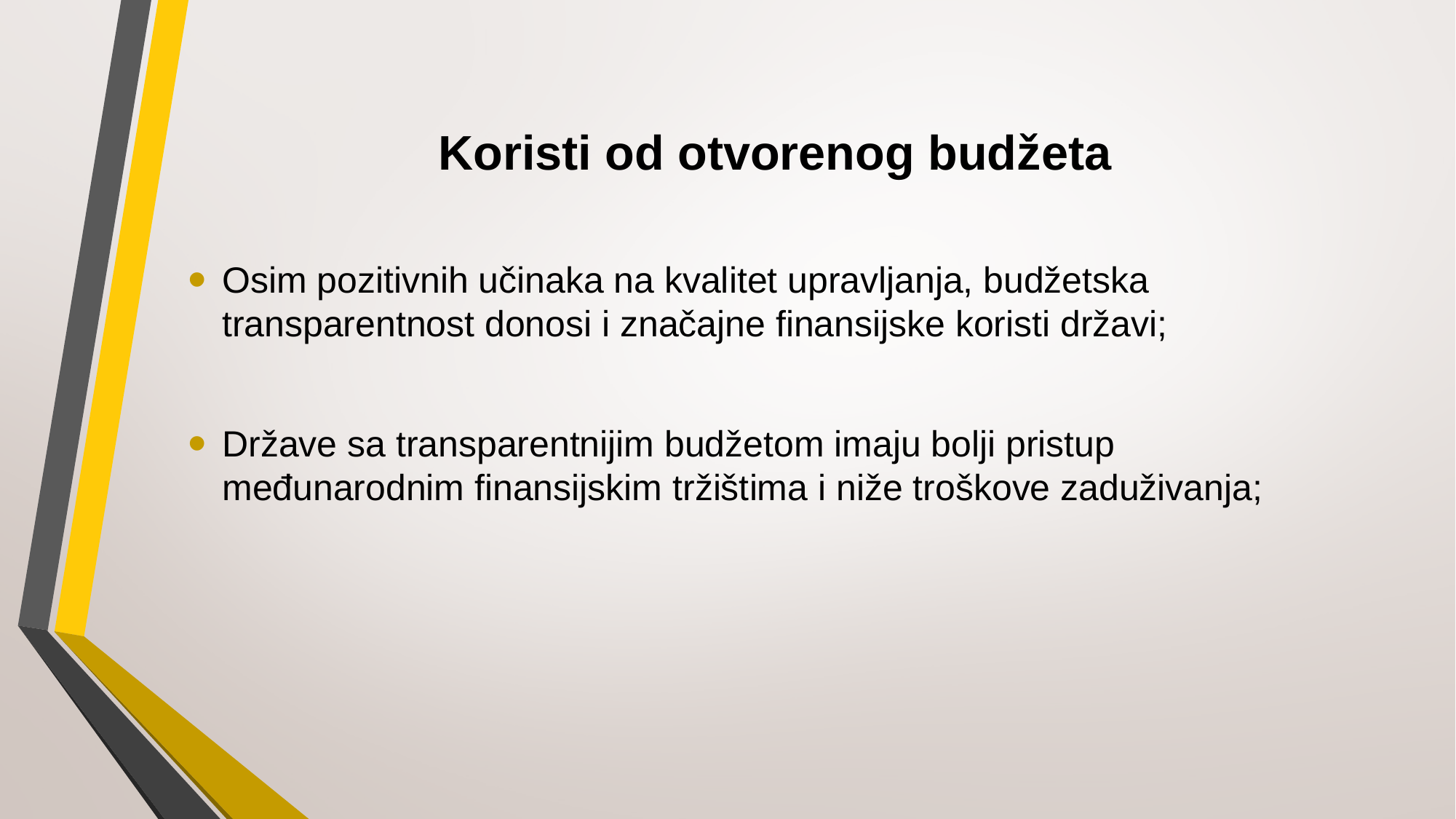

# Koristi od otvorenog budžeta
Osim pozitivnih učinaka na kvalitet upravljanja, budžetska transparentnost donosi i značajne finansijske koristi državi;

Države sa transparentnijim budžetom imaju bolji pristup međunarodnim finansijskim tržištima i niže troškove zaduživanja;